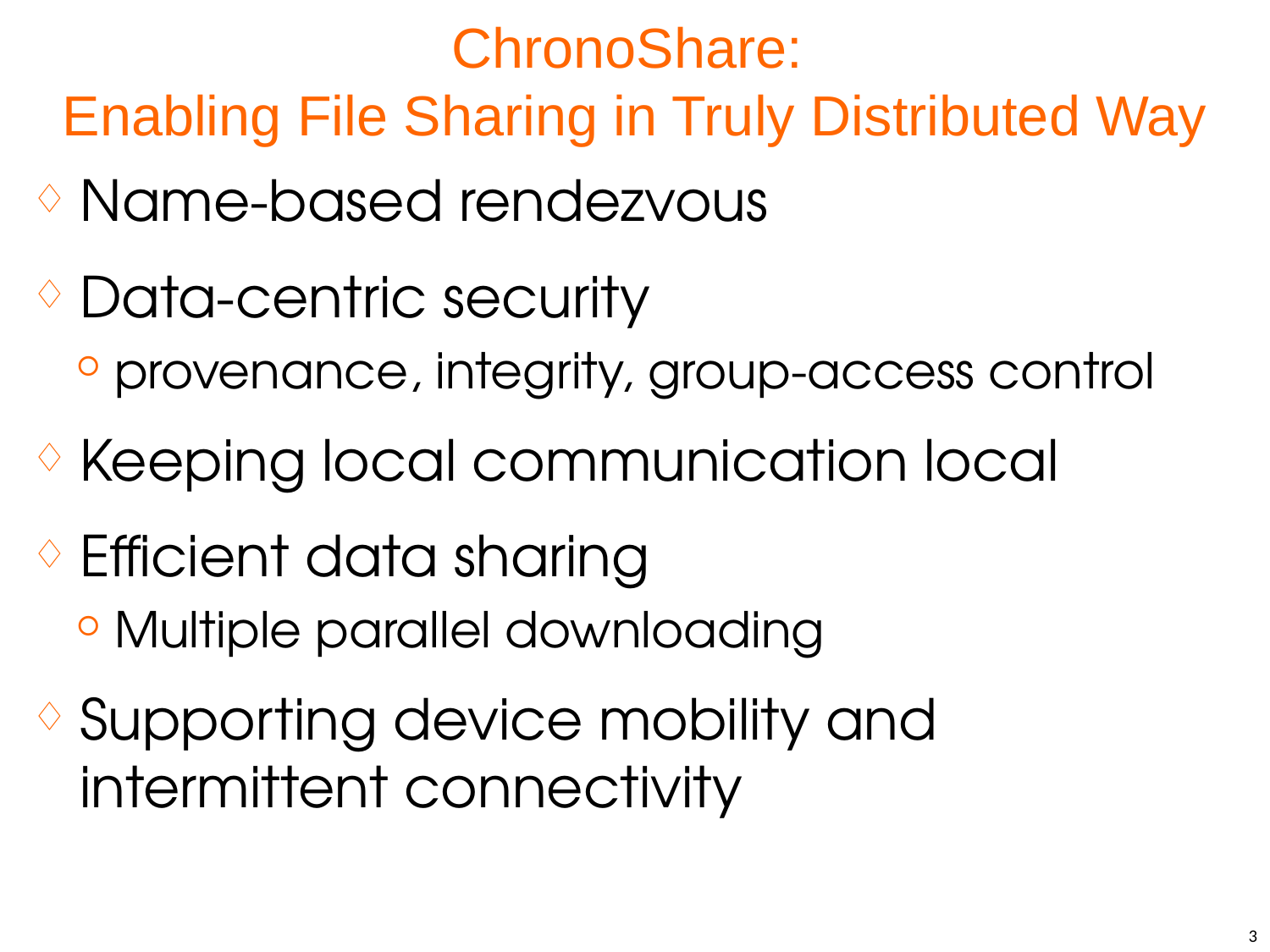

# ChronoShare: Enabling File Sharing in Truly Distributed Way
Name-based rendezvous
Data-centric security
provenance, integrity, group-access control
Keeping local communication local
Efficient data sharing
Multiple parallel downloading
Supporting device mobility and intermittent connectivity

3